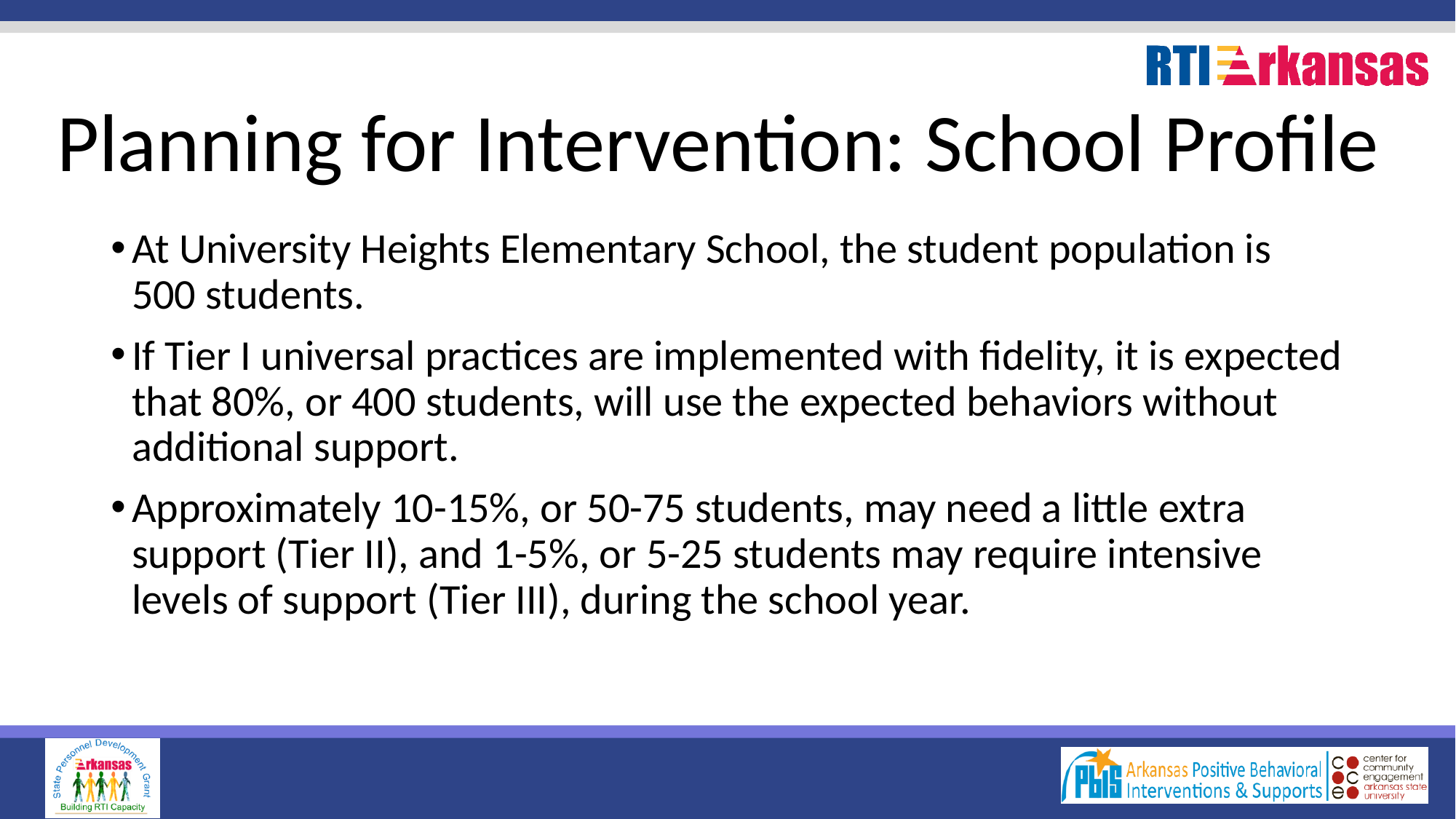

# Planning for Intervention: School Profile
At University Heights Elementary School, the student population is 500 students.
If Tier I universal practices are implemented with fidelity, it is expected that 80%, or 400 students, will use the expected behaviors without additional support.
Approximately 10-15%, or 50-75 students, may need a little extra support (Tier II), and 1-5%, or 5-25 students may require intensive levels of support (Tier III), during the school year.